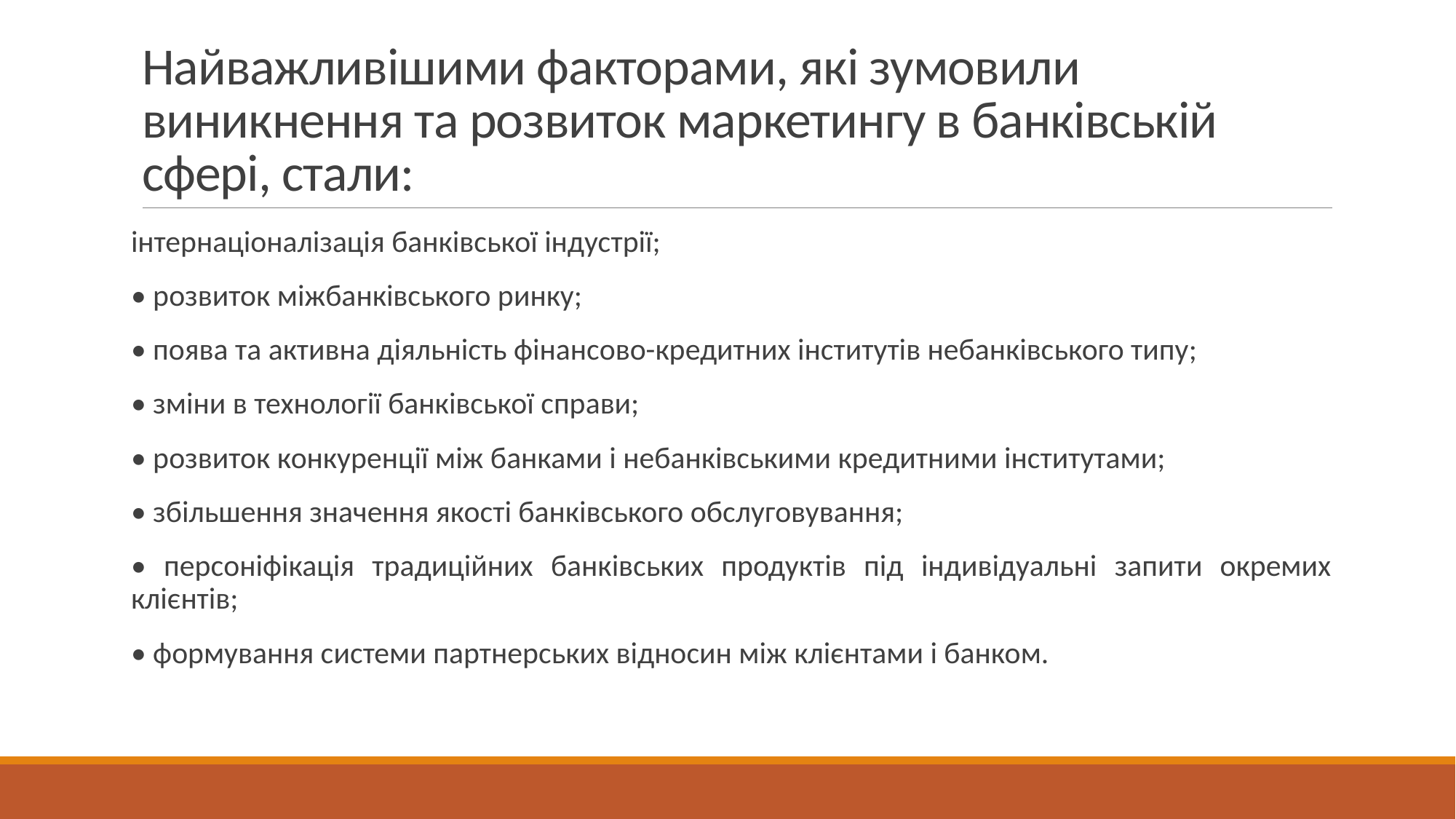

# Найважливішими факторами, які зумовили виникнення та розвиток маркетингу в банківській сфері, стали:
інтернаціоналізація банківської індустрії;
• розвиток міжбанківського ринку;
• поява та активна діяльність фінансово-кредитних інститутів небанківського типу;
• зміни в технології банківської справи;
• розвиток конкуренції між банками і небанківськими кредитними інститутами;
• збільшення значення якості банківського обслуговування;
• персоніфікація традиційних банківських продуктів під індивідуальні запити окремих клієнтів;
• формування системи партнерських відносин між клієнтами і банком.